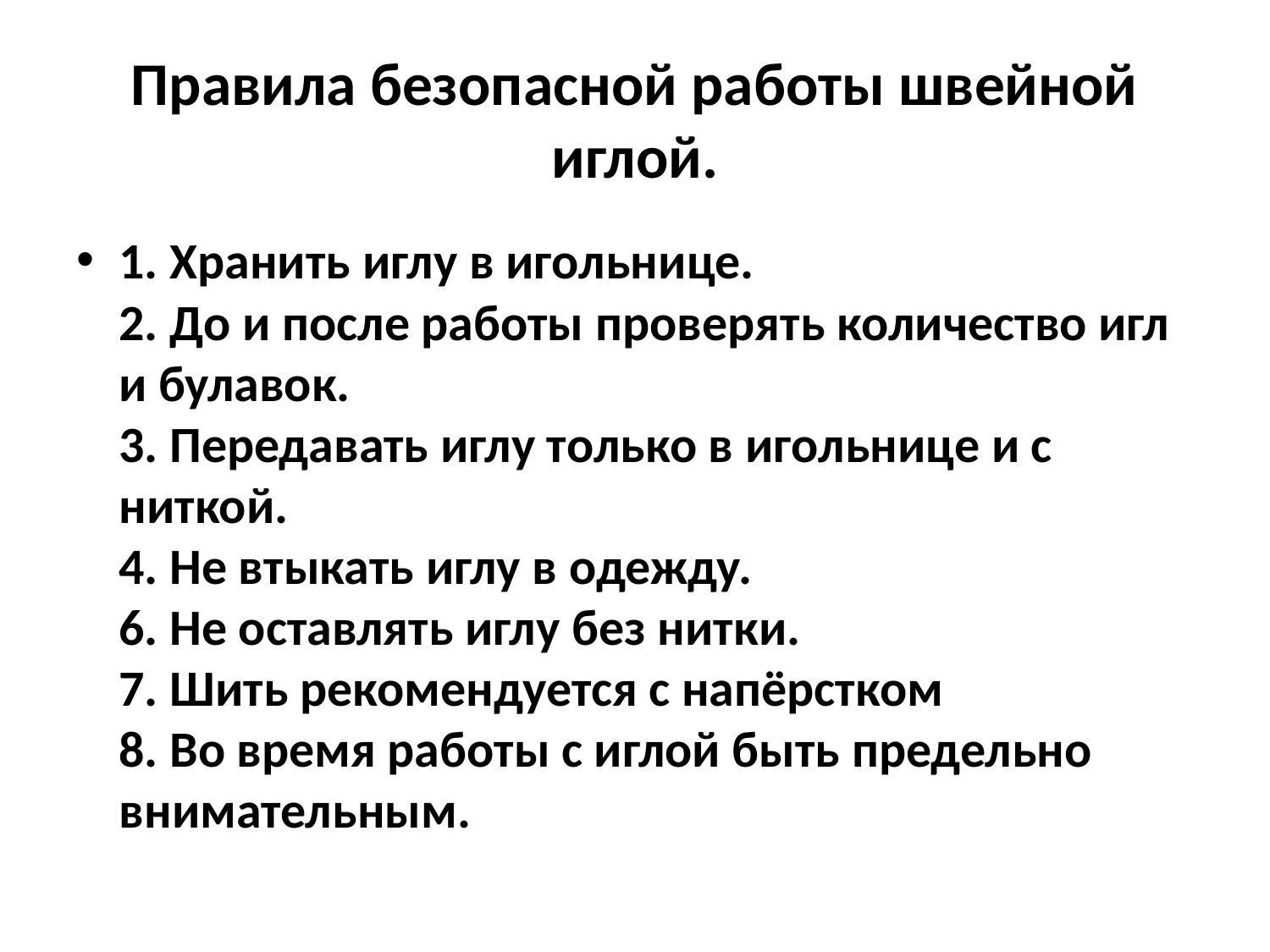

# Правила безопасной работы швейной иглой.
1. Хранить иглу в игольнице.
2. До и после работы проверять количество игл и булавок.
3. Передавать иглу только в игольнице и с ниткой.  
4. Не втыкать иглу в одежду.
6. Не оставлять иглу без нитки. 
7. Шить рекомендуется с напёрстком
8. Во время работы с иглой быть предельно внимательным.